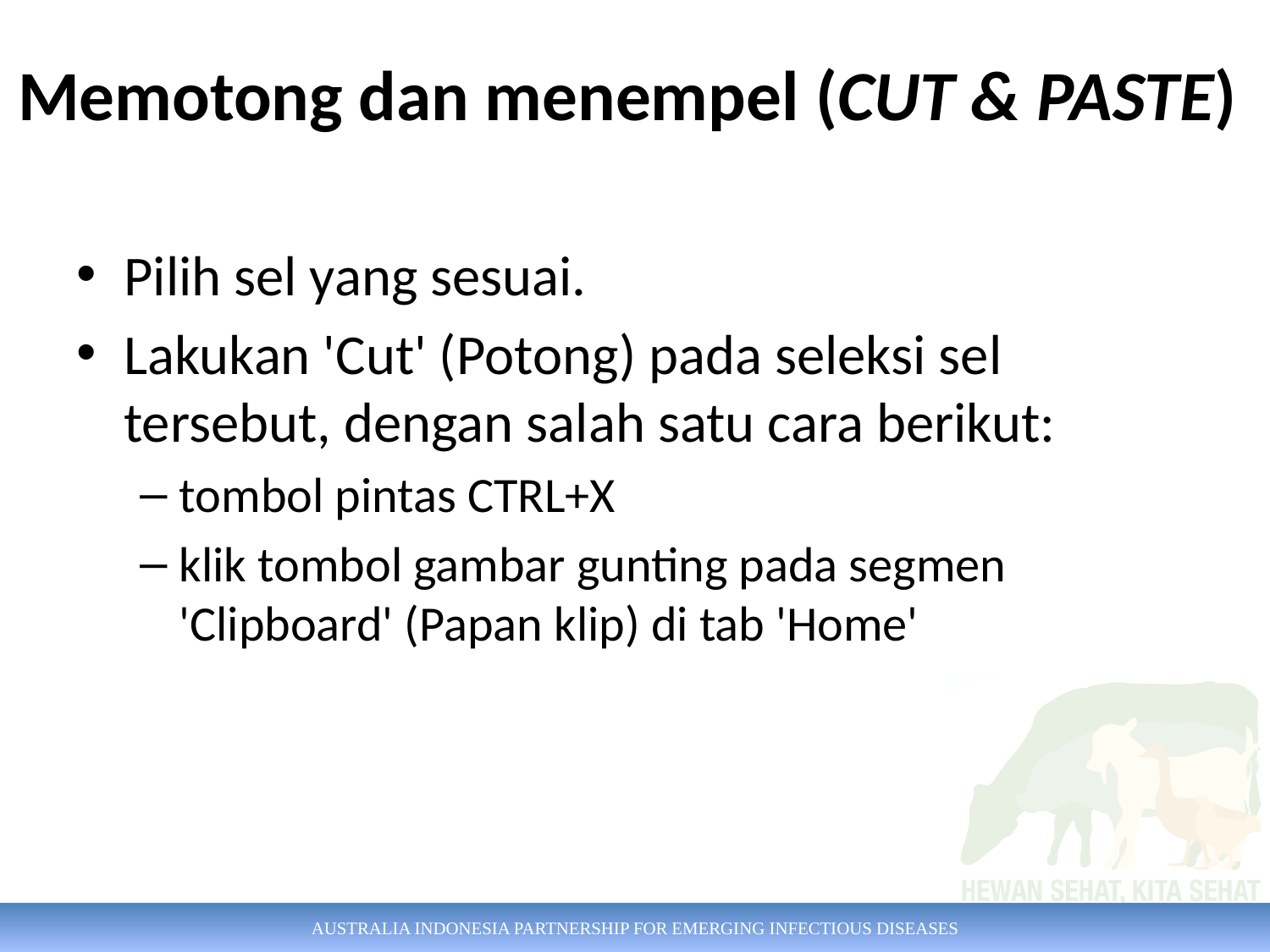

# Memotong dan menempel (CUT & PASTE)
Pilih sel yang sesuai.
Lakukan 'Cut' (Potong) pada seleksi sel tersebut, dengan salah satu cara berikut:
tombol pintas CTRL+X
klik tombol gambar gunting pada segmen 'Clipboard' (Papan klip) di tab 'Home'